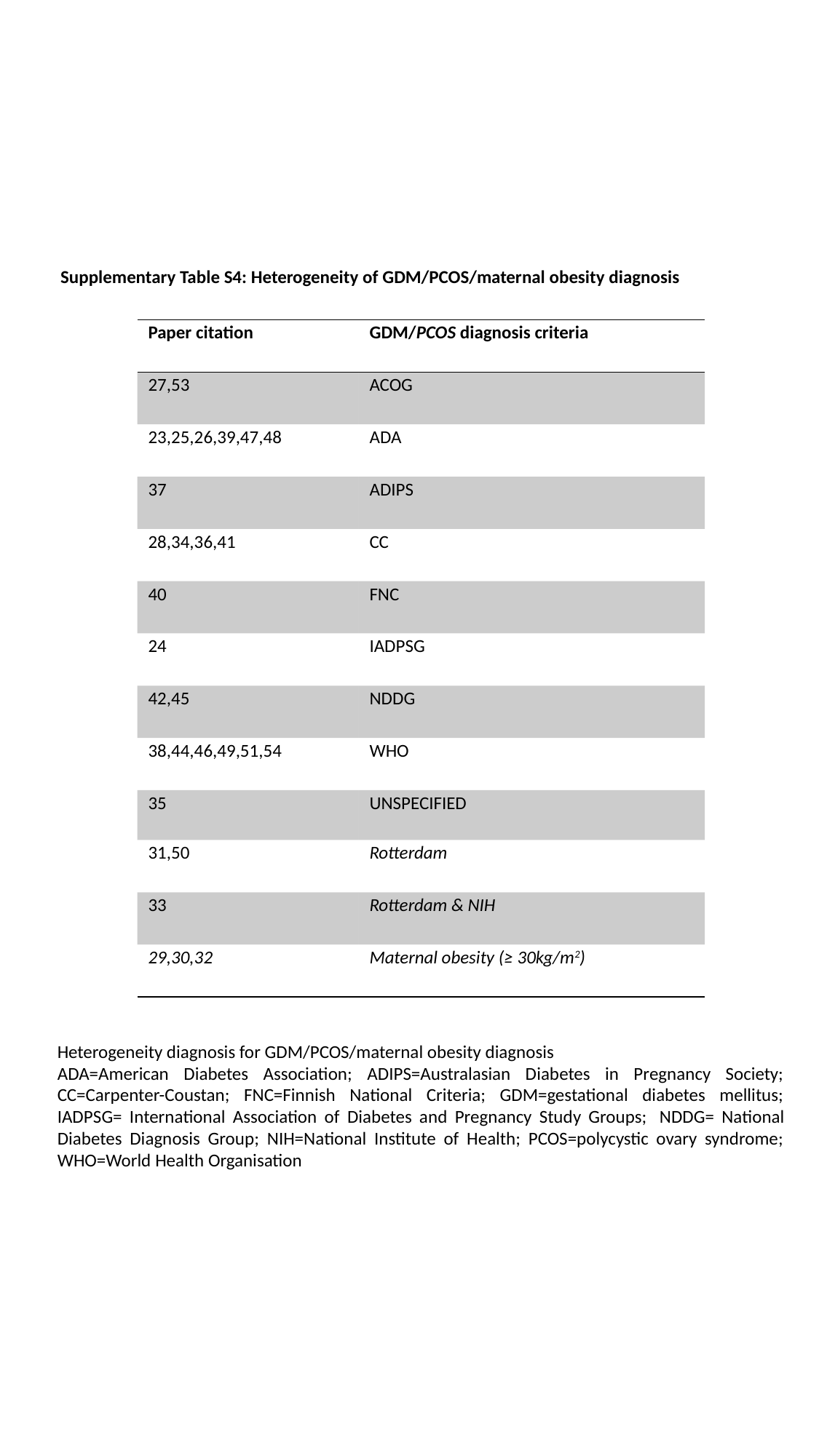

Supplementary Table S4: Heterogeneity of GDM/PCOS/maternal obesity diagnosis
| Paper citation | GDM/PCOS diagnosis criteria |
| --- | --- |
| 27,53 | ACOG |
| 23,25,26,39,47,48 | ADA |
| 37 | ADIPS |
| 28,34,36,41 | CC |
| 40 | FNC |
| 24 | IADPSG |
| 42,45 | NDDG |
| 38,44,46,49,51,54 | WHO |
| 35 | UNSPECIFIED |
| 31,50 | Rotterdam |
| 33 | Rotterdam & NIH |
| 29,30,32 | Maternal obesity (≥ 30kg/m2) |
Heterogeneity diagnosis for GDM/PCOS/maternal obesity diagnosis
ADA=American Diabetes Association; ADIPS=Australasian Diabetes in Pregnancy Society; CC=Carpenter-Coustan; FNC=Finnish National Criteria; GDM=gestational diabetes mellitus; IADPSG= International Association of Diabetes and Pregnancy Study Groups;  NDDG= National Diabetes Diagnosis Group; NIH=National Institute of Health; PCOS=polycystic ovary syndrome; WHO=World Health Organisation